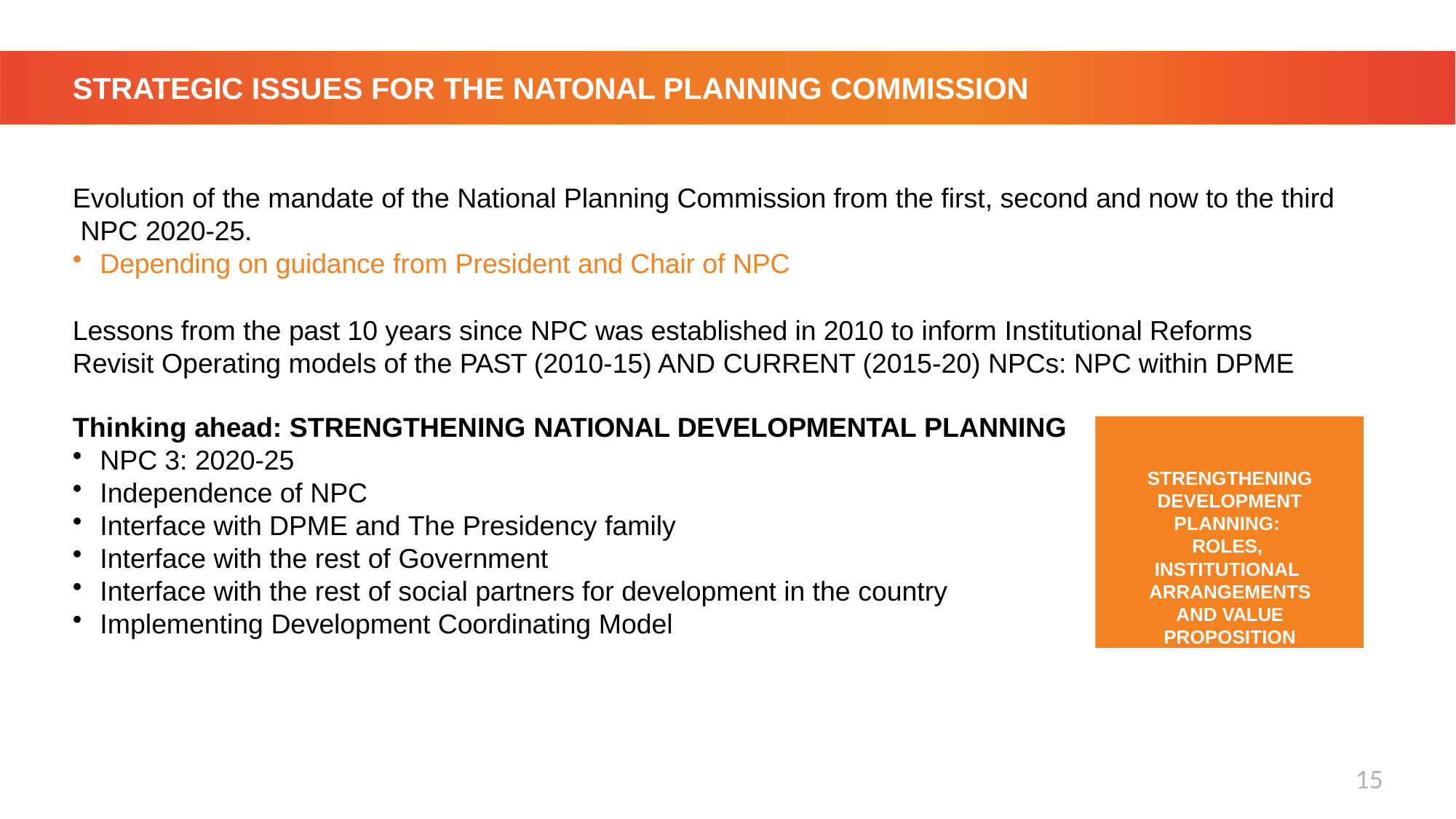

# STRATEGIC ISSUES FOR THE NATONAL PLANNING COMMISSION
Evolution of the mandate of the National Planning Commission from the first, second and now to the third  NPC 2020-25.
Depending on guidance from President and Chair of NPC

Lessons from the past 10 years since NPC was established in 2010 to inform Institutional Reforms  Revisit Operating models of the PAST (2010-15) AND CURRENT (2015-20) NPCs: NPC within DPME
Thinking ahead: STRENGTHENING NATIONAL DEVELOPMENTAL PLANNING
NPC 3: 2020-25
Independence of NPC
Interface with DPME and The Presidency family
Interface with the rest of Government
Interface with the rest of social partners for development in the country
Implementing Development Coordinating Model

STRENGTHENING  DEVELOPMENT  PLANNING:  ROLES,  INSTITUTIONAL  ARRANGEMENTS  AND VALUE  PROPOSITION
15